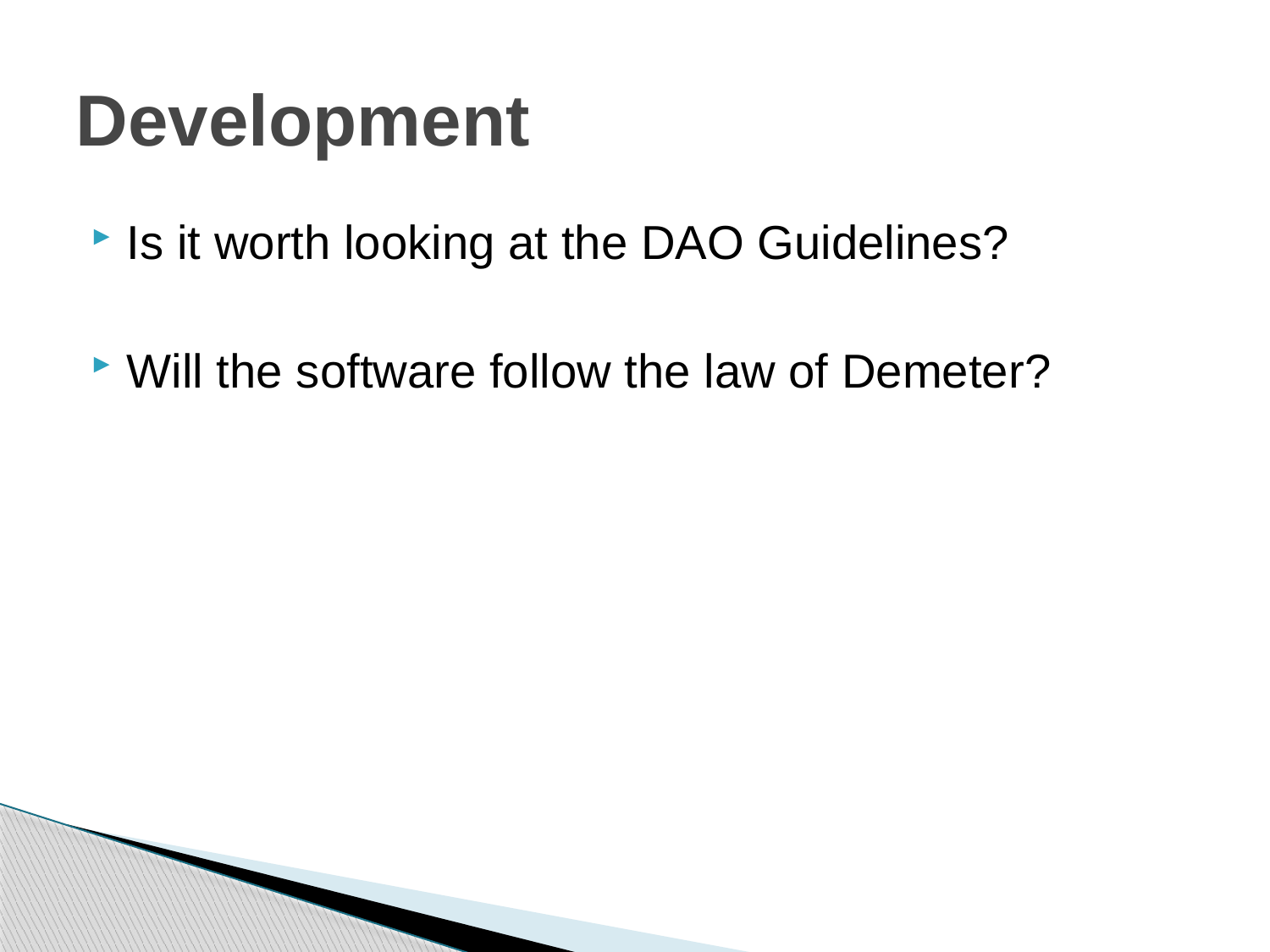

# Development
Is it worth looking at the DAO Guidelines?

Will the software follow the law of Demeter?